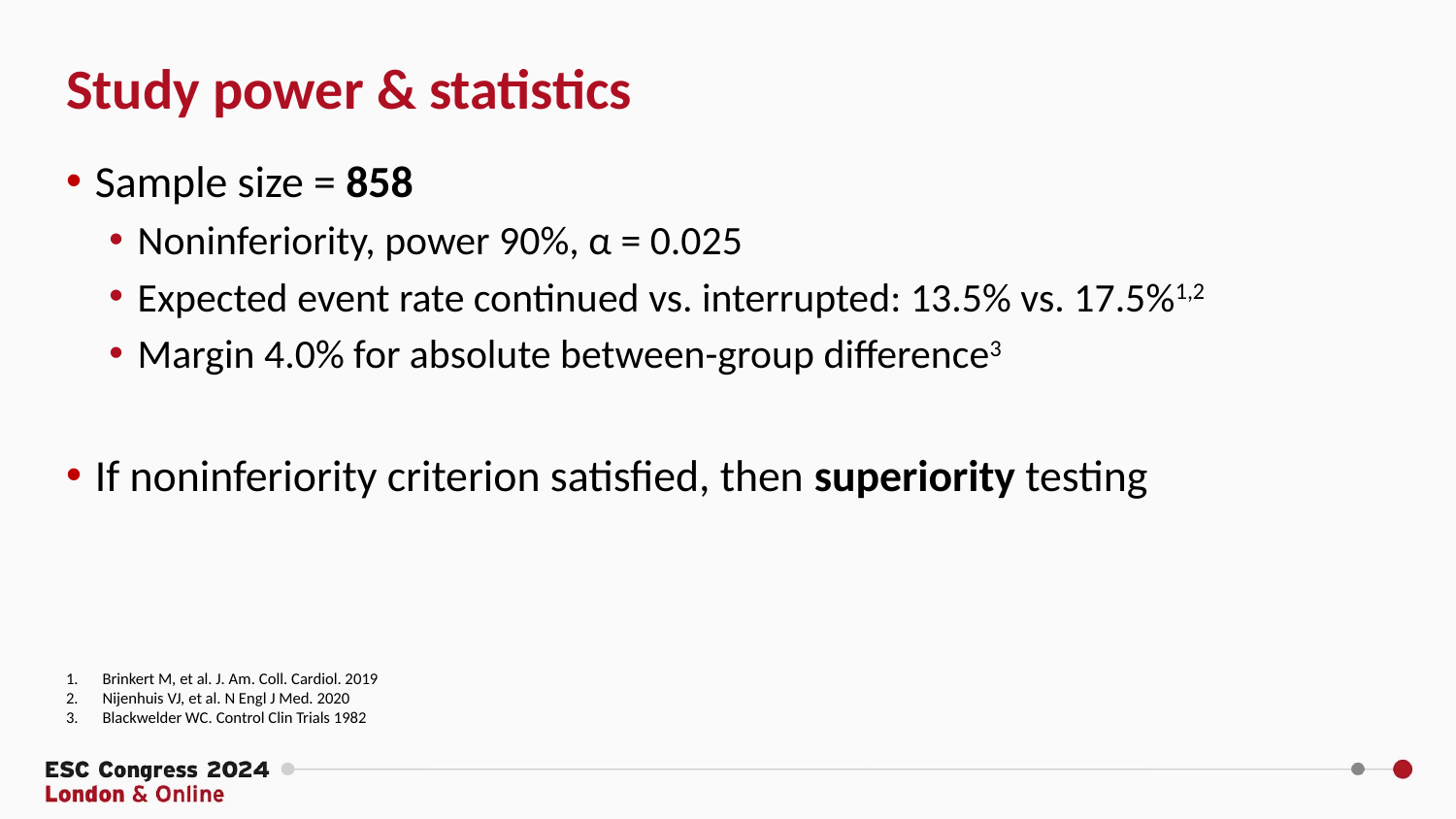

Study power & statistics
Sample size = 858
Noninferiority, power 90%, α = 0.025
Expected event rate continued vs. interrupted: 13.5% vs. 17.5%1,2
Margin 4.0% for absolute between-group difference3

If noninferiority criterion satisfied, then superiority testing
Brinkert M, et al. J. Am. Coll. Cardiol. 2019
Nijenhuis VJ, et al. N Engl J Med. 2020
Blackwelder WC. Control Clin Trials 1982